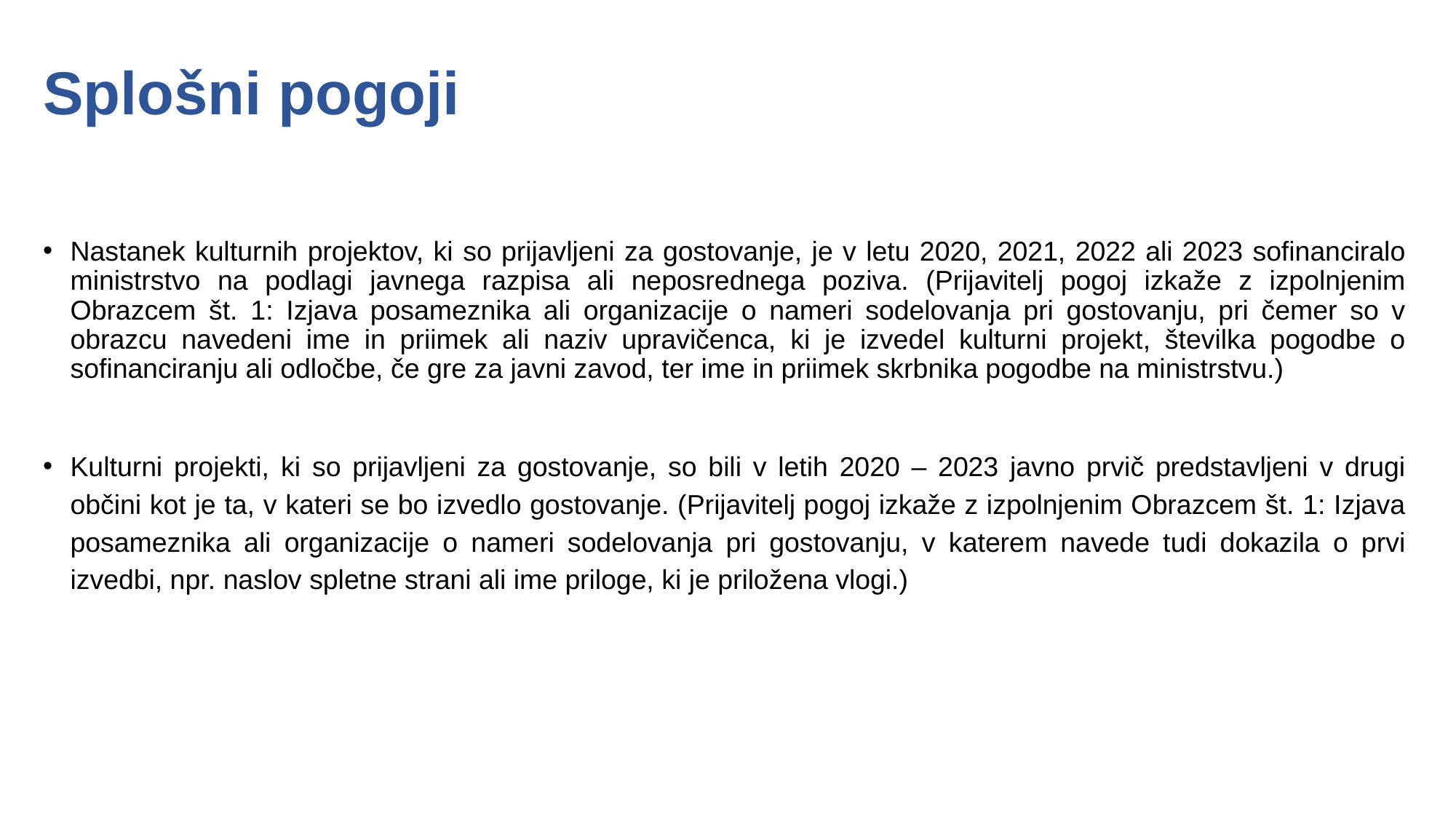

# Splošni pogoji
Nastanek kulturnih projektov, ki so prijavljeni za gostovanje, je v letu 2020, 2021, 2022 ali 2023 sofinanciralo ministrstvo na podlagi javnega razpisa ali neposrednega poziva. (Prijavitelj pogoj izkaže z izpolnjenim Obrazcem št. 1: Izjava posameznika ali organizacije o nameri sodelovanja pri gostovanju, pri čemer so v obrazcu navedeni ime in priimek ali naziv upravičenca, ki je izvedel kulturni projekt, številka pogodbe o sofinanciranju ali odločbe, če gre za javni zavod, ter ime in priimek skrbnika pogodbe na ministrstvu.)

Kulturni projekti, ki so prijavljeni za gostovanje, so bili v letih 2020 – 2023 javno prvič predstavljeni v drugi občini kot je ta, v kateri se bo izvedlo gostovanje. (Prijavitelj pogoj izkaže z izpolnjenim Obrazcem št. 1: Izjava posameznika ali organizacije o nameri sodelovanja pri gostovanju, v katerem navede tudi dokazila o prvi izvedbi, npr. naslov spletne strani ali ime priloge, ki je priložena vlogi.)